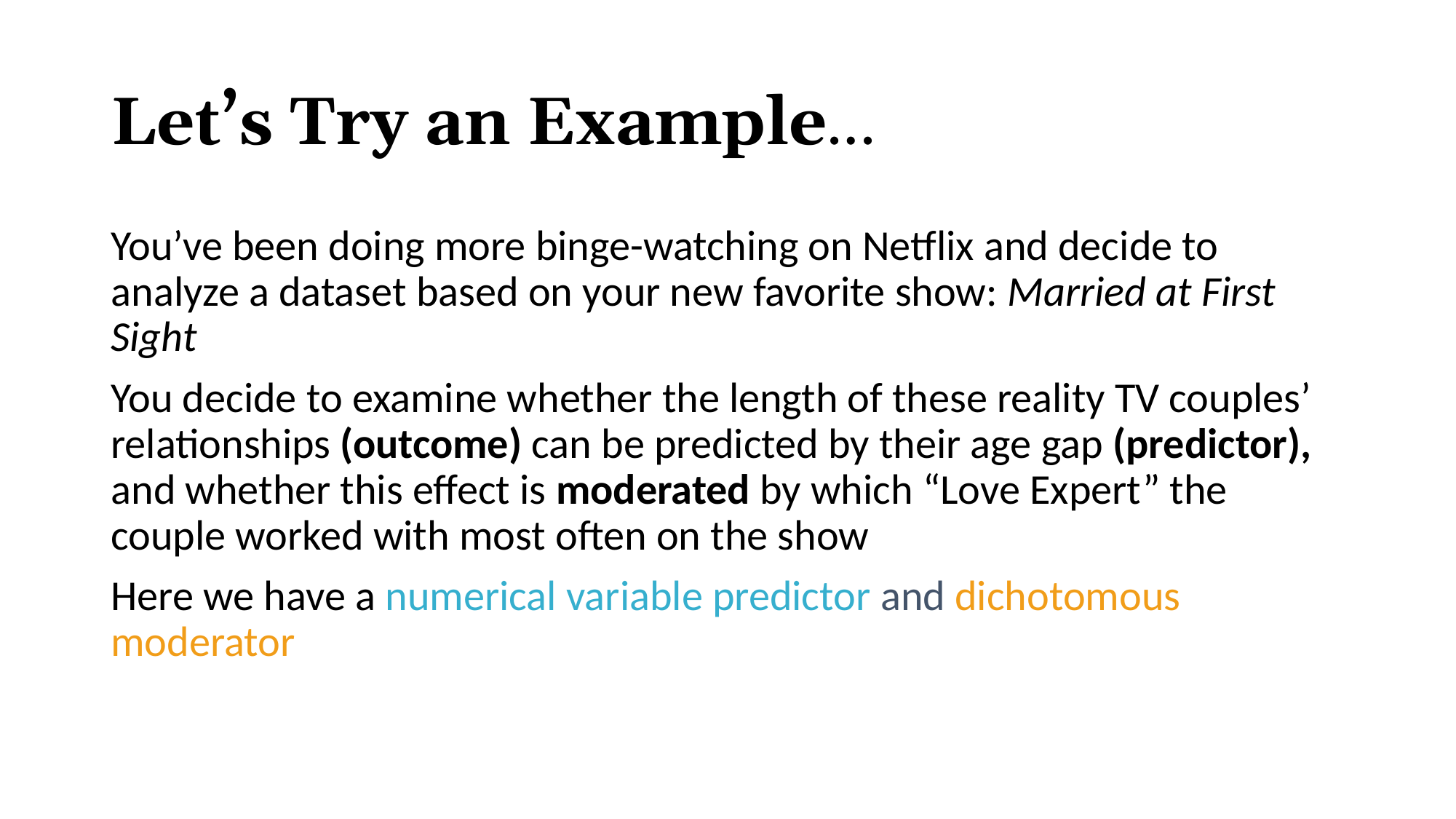

# Let’s Try an Example…
You’ve been doing more binge-watching on Netflix and decide to analyze a dataset based on your new favorite show: Married at First Sight
You decide to examine whether the length of these reality TV couples’ relationships (outcome) can be predicted by their age gap (predictor), and whether this effect is moderated by which “Love Expert” the couple worked with most often on the show
Here we have a numerical variable predictor and dichotomous moderator